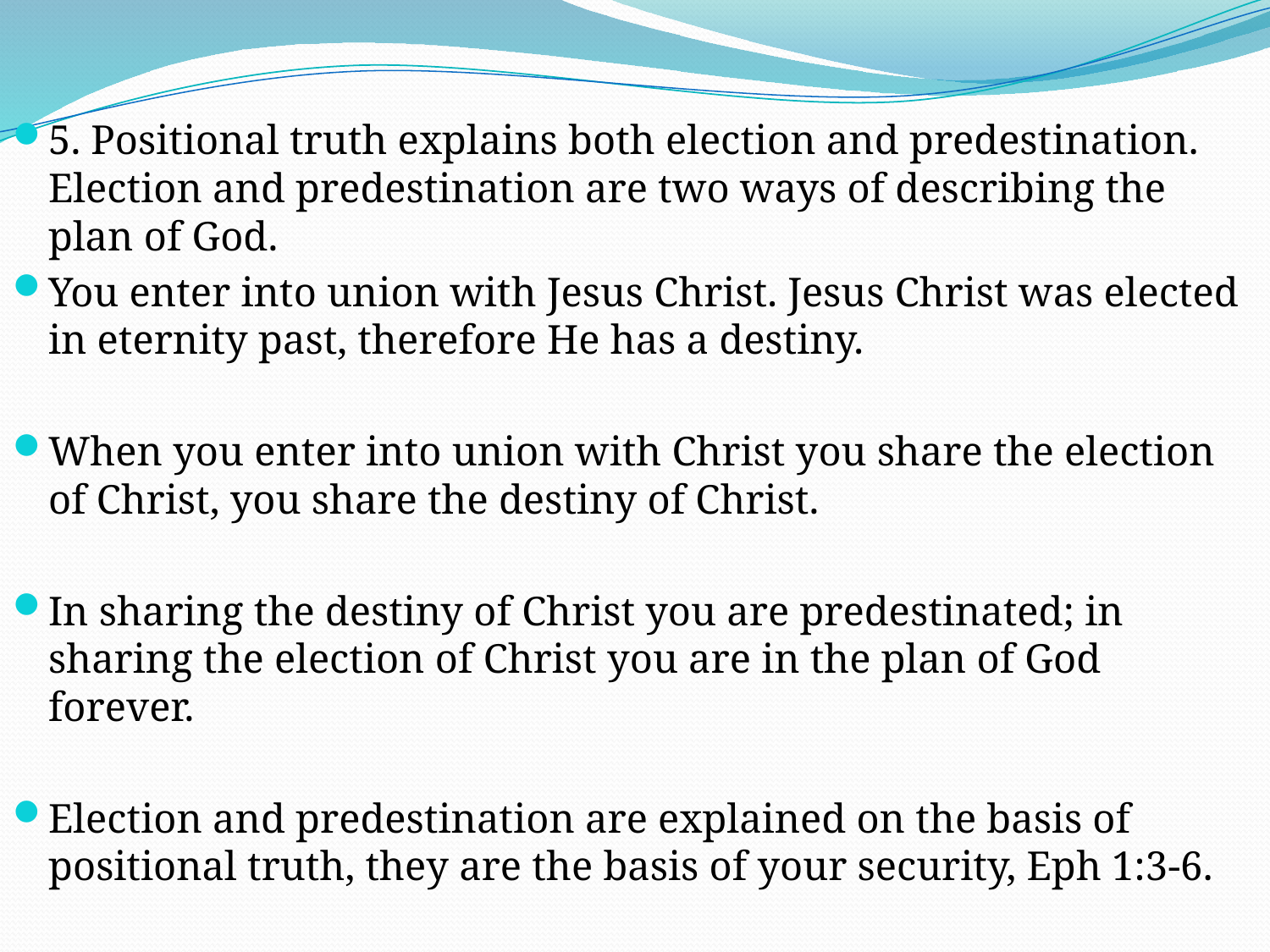

5. Positional truth explains both election and predestination. Election and predestination are two ways of describing the plan of God.
You enter into union with Jesus Christ. Jesus Christ was elected in eternity past, therefore He has a destiny.

When you enter into union with Christ you share the election of Christ, you share the destiny of Christ.

In sharing the destiny of Christ you are predestinated; in sharing the election of Christ you are in the plan of God forever.

Election and predestination are explained on the basis of positional truth, they are the basis of your security, Eph 1:3-6.